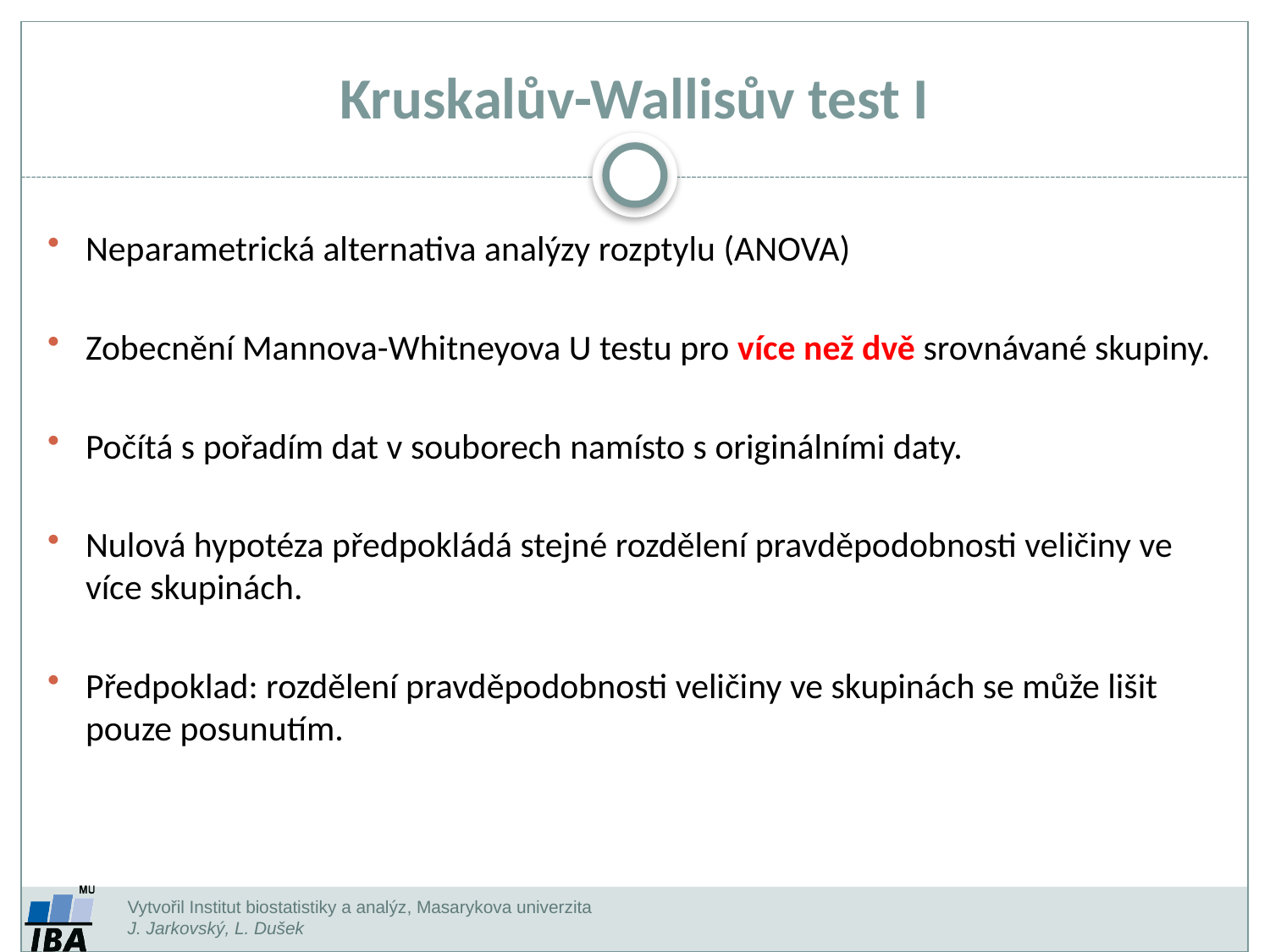

Kruskalův-Wallisův test I
Neparametrická alternativa analýzy rozptylu (ANOVA)

Zobecnění Mannova-Whitneyova U testu pro více než dvě srovnávané skupiny.

Počítá s pořadím dat v souborech namísto s originálními daty.

Nulová hypotéza předpokládá stejné rozdělení pravděpodobnosti veličiny ve více skupinách.

Předpoklad: rozdělení pravděpodobnosti veličiny ve skupinách se může lišit pouze posunutím.
Vytvořil Institut biostatistiky a analýz, Masarykova univerzita
J. Jarkovský, L. Dušek